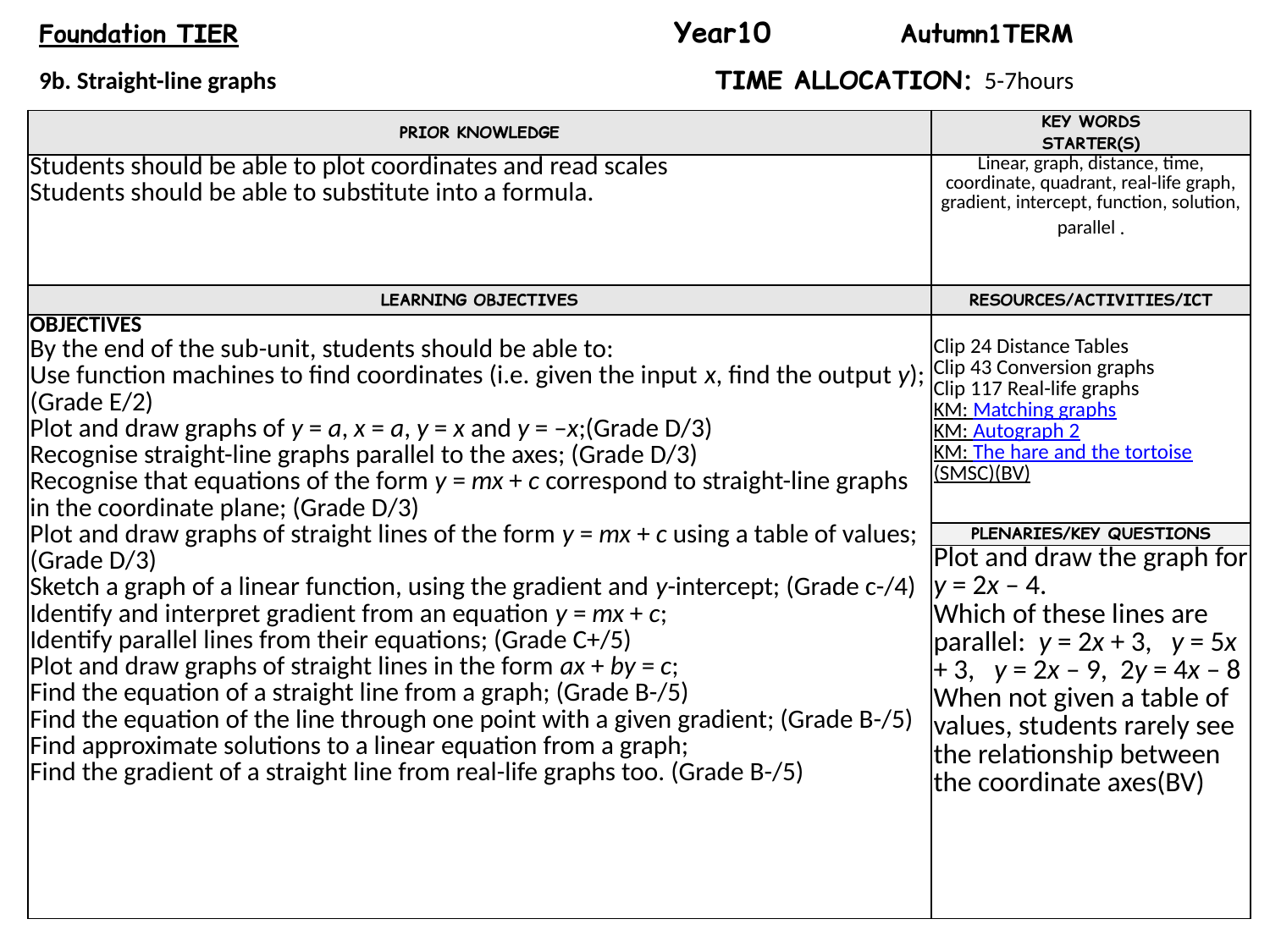

Foundation TIER                  		Year10            Autumn1TERM
 
9b. Straight-line graphs                                                                               TIME ALLOCATION: 5-7hours
| PRIOR KNOWLEDGE | KEY WORDS STARTER(S) |
| --- | --- |
| Students should be able to plot coordinates and read scales Students should be able to substitute into a formula. | Linear, graph, distance, time, coordinate, quadrant, real-life graph, gradient, intercept, function, solution, parallel . |
| LEARNING OBJECTIVES | RESOURCES/ACTIVITIES/ICT |
| OBJECTIVES By the end of the sub-unit, students should be able to: Use function machines to find coordinates (i.e. given the input x, find the output y); (Grade E/2) Plot and draw graphs of y = a, x = a, y = x and y = –x;(Grade D/3) Recognise straight-line graphs parallel to the axes; (Grade D/3) Recognise that equations of the form y = mx + c correspond to straight-line graphs in the coordinate plane; (Grade D/3) Plot and draw graphs of straight lines of the form y = mx + c using a table of values; (Grade D/3) Sketch a graph of a linear function, using the gradient and y-intercept; (Grade c-/4) Identify and interpret gradient from an equation y = mx + c; Identify parallel lines from their equations; (Grade C+/5) Plot and draw graphs of straight lines in the form ax + by = c; Find the equation of a straight line from a graph; (Grade B-/5) Find the equation of the line through one point with a given gradient; (Grade B-/5) Find approximate solutions to a linear equation from a graph; Find the gradient of a straight line from real-life graphs too. (Grade B-/5) | Clip 24 Distance Tables Clip 43 Conversion graphs Clip 117 Real-life graphs KM: Matching graphs KM: Autograph 2 KM: The hare and the tortoise(SMSC)(BV) |
|  | PLENARIES/KEY QUESTIONS |
|  | Plot and draw the graph for y = 2x – 4. Which of these lines are parallel: y = 2x + 3, y = 5x + 3, y = 2x – 9, 2y = 4x – 8 When not given a table of values, students rarely see the relationship between the coordinate axes(BV) |